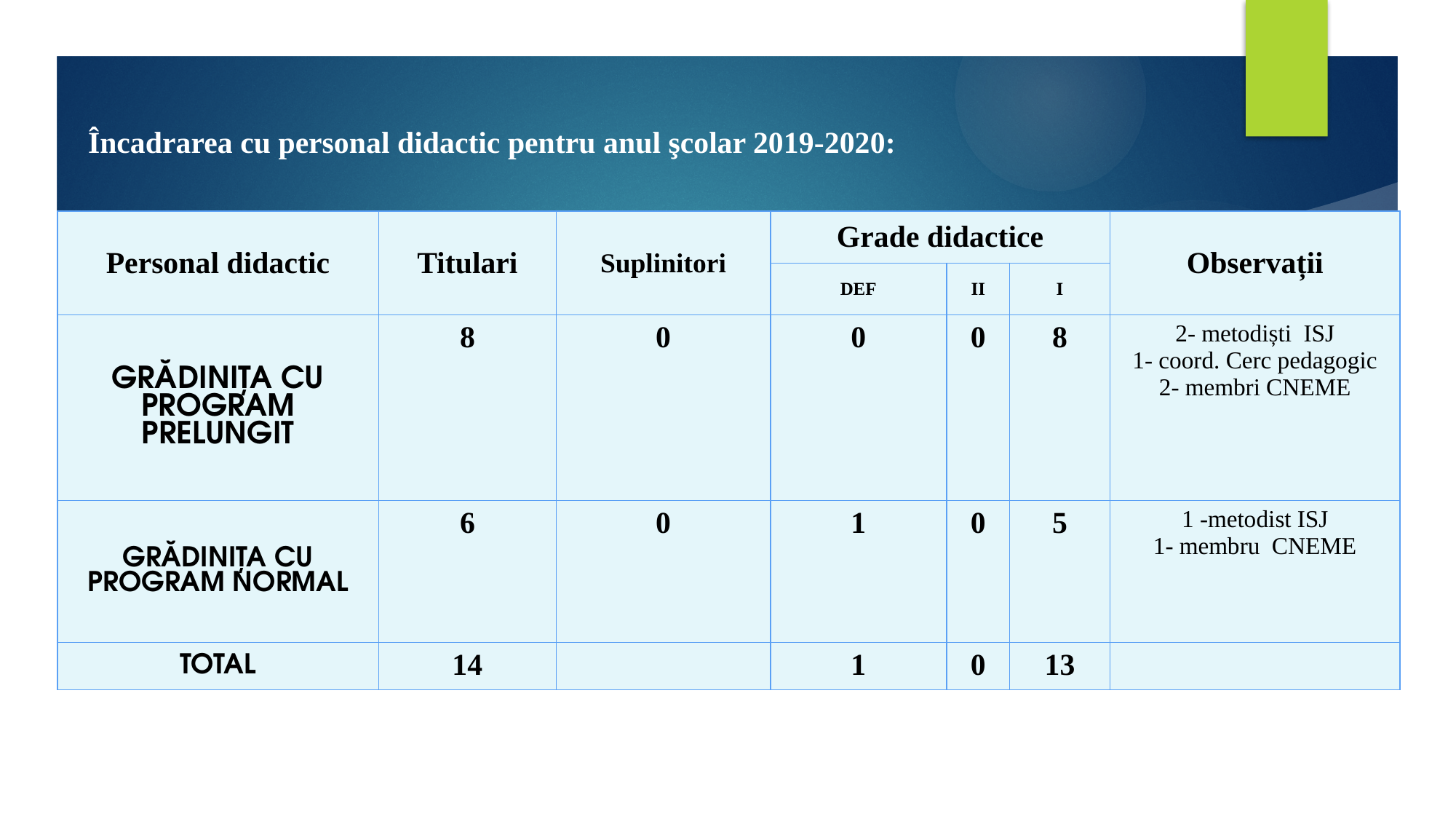

Încadrarea cu personal didactic pentru anul şcolar 2019-2020:
| Personal didactic | Titulari | Suplinitori | Grade didactice |  |  | Observații |
| --- | --- | --- | --- | --- | --- | --- |
|  |  |  | DEF | II | I |  |
| GRĂDINIȚA CU PROGRAM PRELUNGIT | 8 | 0 | 0 | 0 | 8 | 2- metodiști ISJ 1- coord. Cerc pedagogic 2- membri CNEME |
| GRĂDINIȚA CU PROGRAM NORMAL | 6 | 0 | 1 | 0 | 5 | 1 -metodist ISJ 1- membru CNEME |
| TOTAL | 14 |  | 1 | 0 | 13 |  |